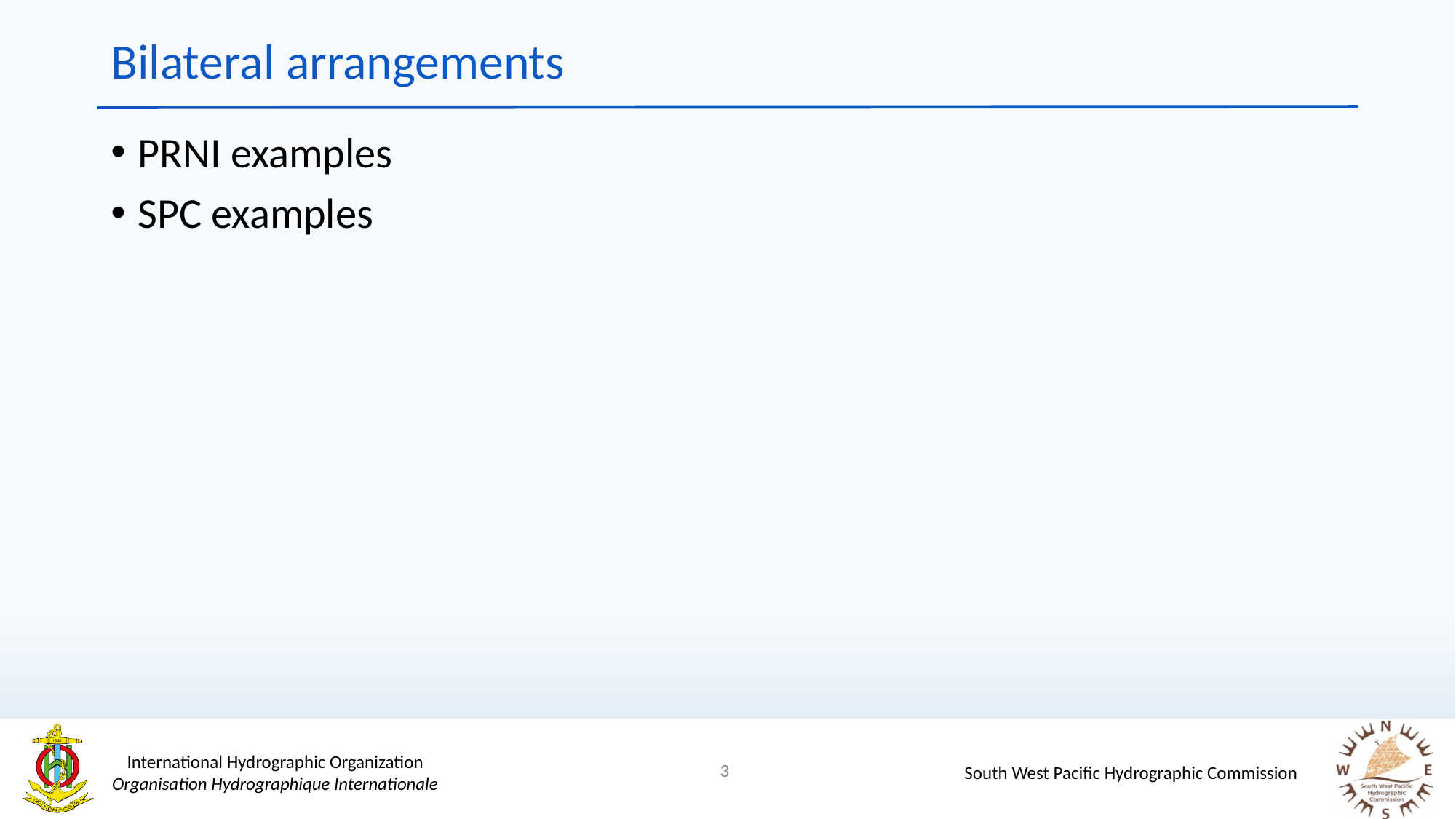

# Bilateral arrangements
PRNI examples
SPC examples
3